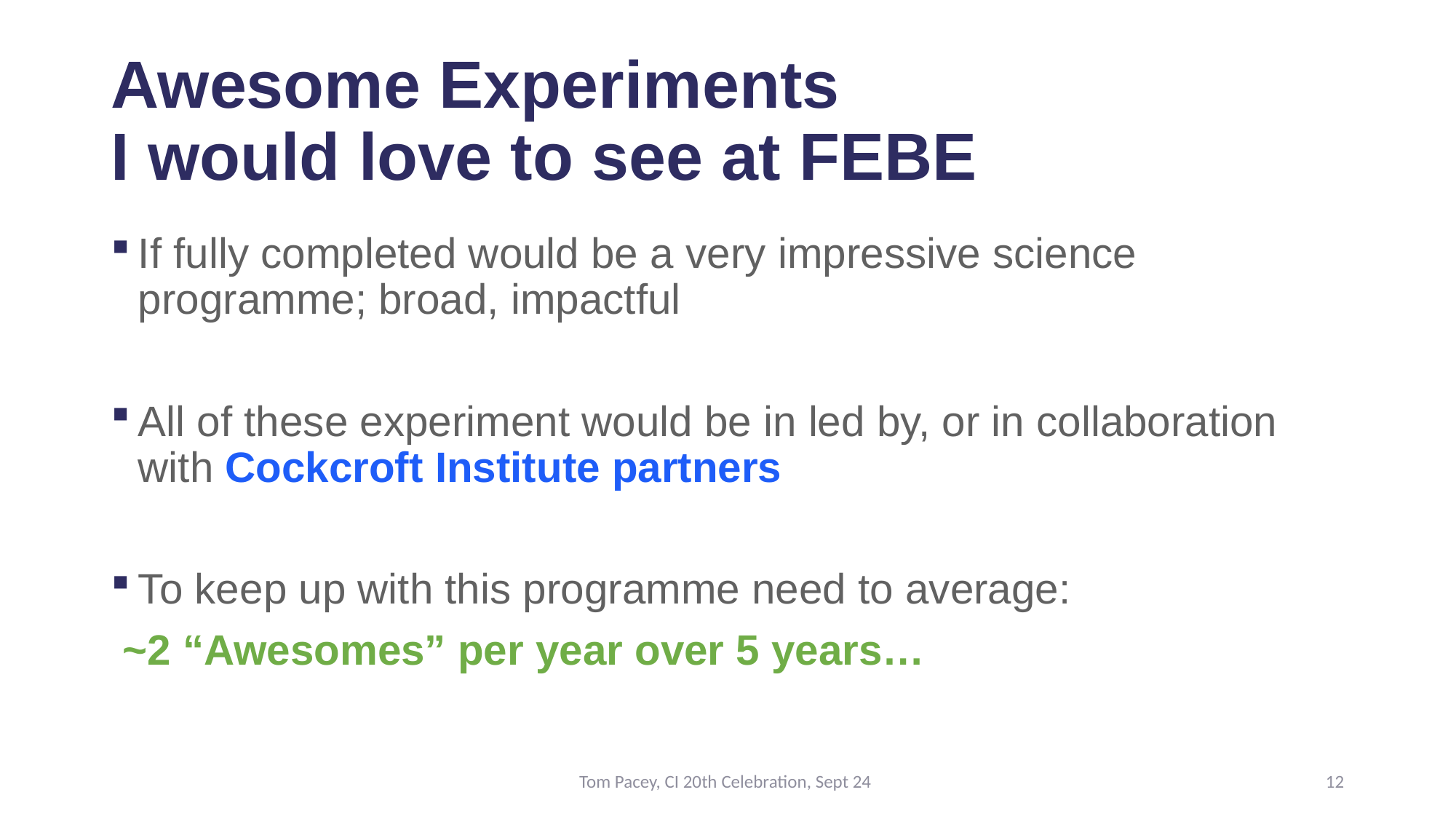

# Awesome Experiments I would love to see at FEBE
If fully completed would be a very impressive science programme; broad, impactful

All of these experiment would be in led by, or in collaboration with Cockcroft Institute partners

To keep up with this programme need to average:
 ~2 “Awesomes” per year over 5 years…

Tom Pacey, CI 20th Celebration, Sept 24
12